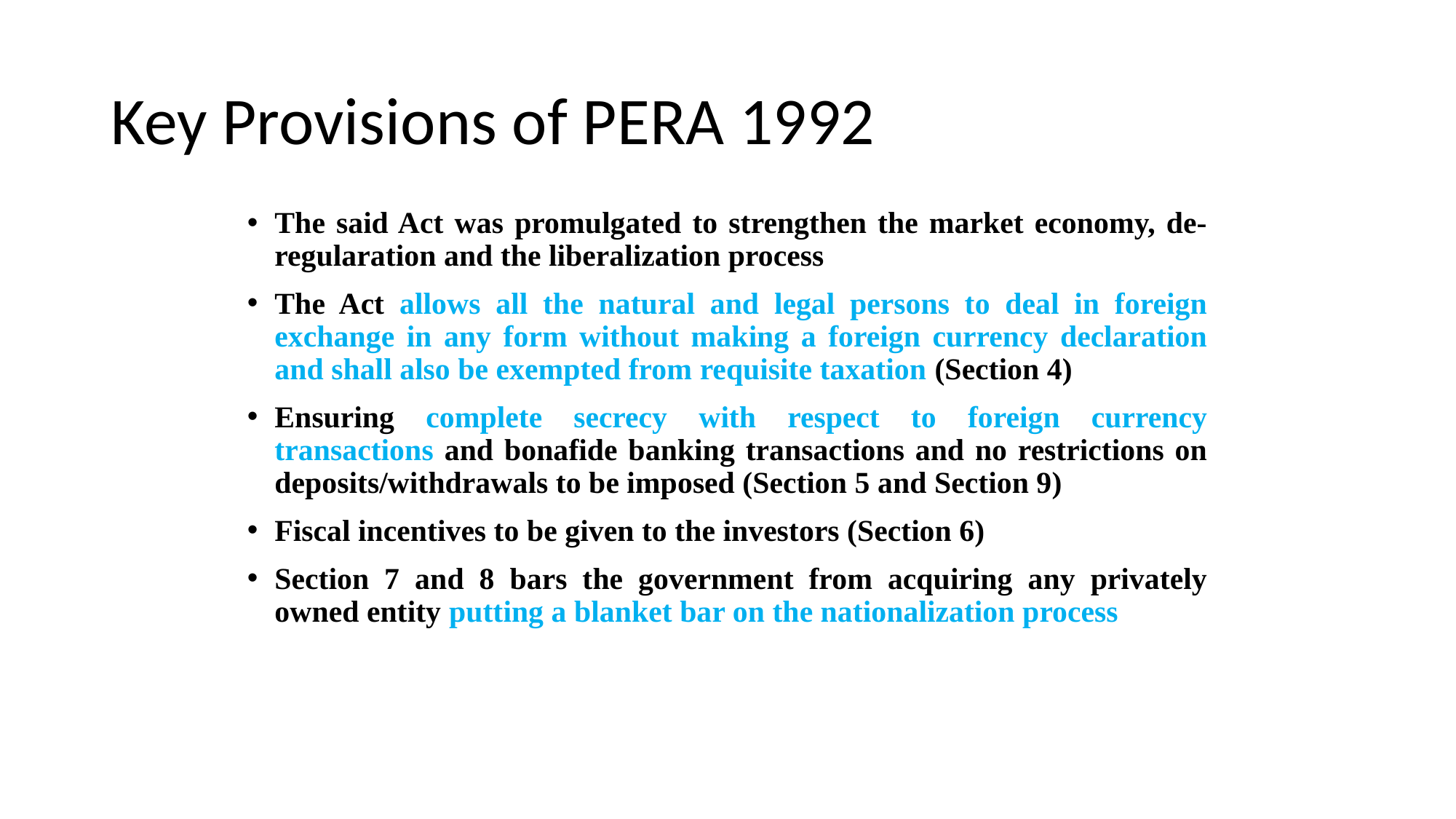

# Key Provisions of PERA 1992
The said Act was promulgated to strengthen the market economy, de-regularation and the liberalization process
The Act allows all the natural and legal persons to deal in foreign exchange in any form without making a foreign currency declaration and shall also be exempted from requisite taxation (Section 4)
Ensuring complete secrecy with respect to foreign currency transactions and bonafide banking transactions and no restrictions on deposits/withdrawals to be imposed (Section 5 and Section 9)
Fiscal incentives to be given to the investors (Section 6)
Section 7 and 8 bars the government from acquiring any privately owned entity putting a blanket bar on the nationalization process